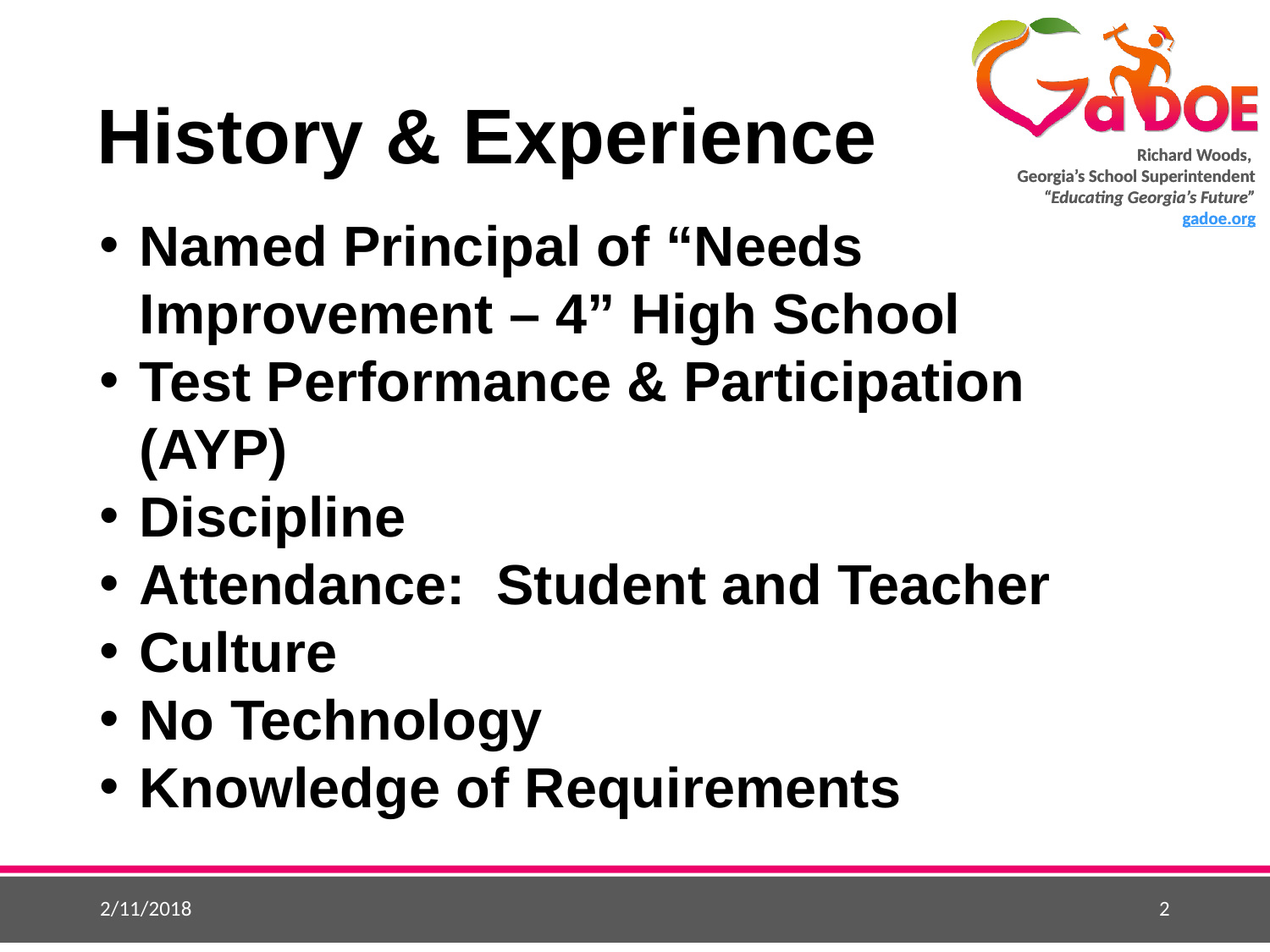

# History & Experience
Named Principal of “Needs Improvement – 4” High School
Test Performance & Participation (AYP)
Discipline
Attendance:  Student and Teacher
Culture
No Technology
Knowledge of Requirements

2/11/2018
2